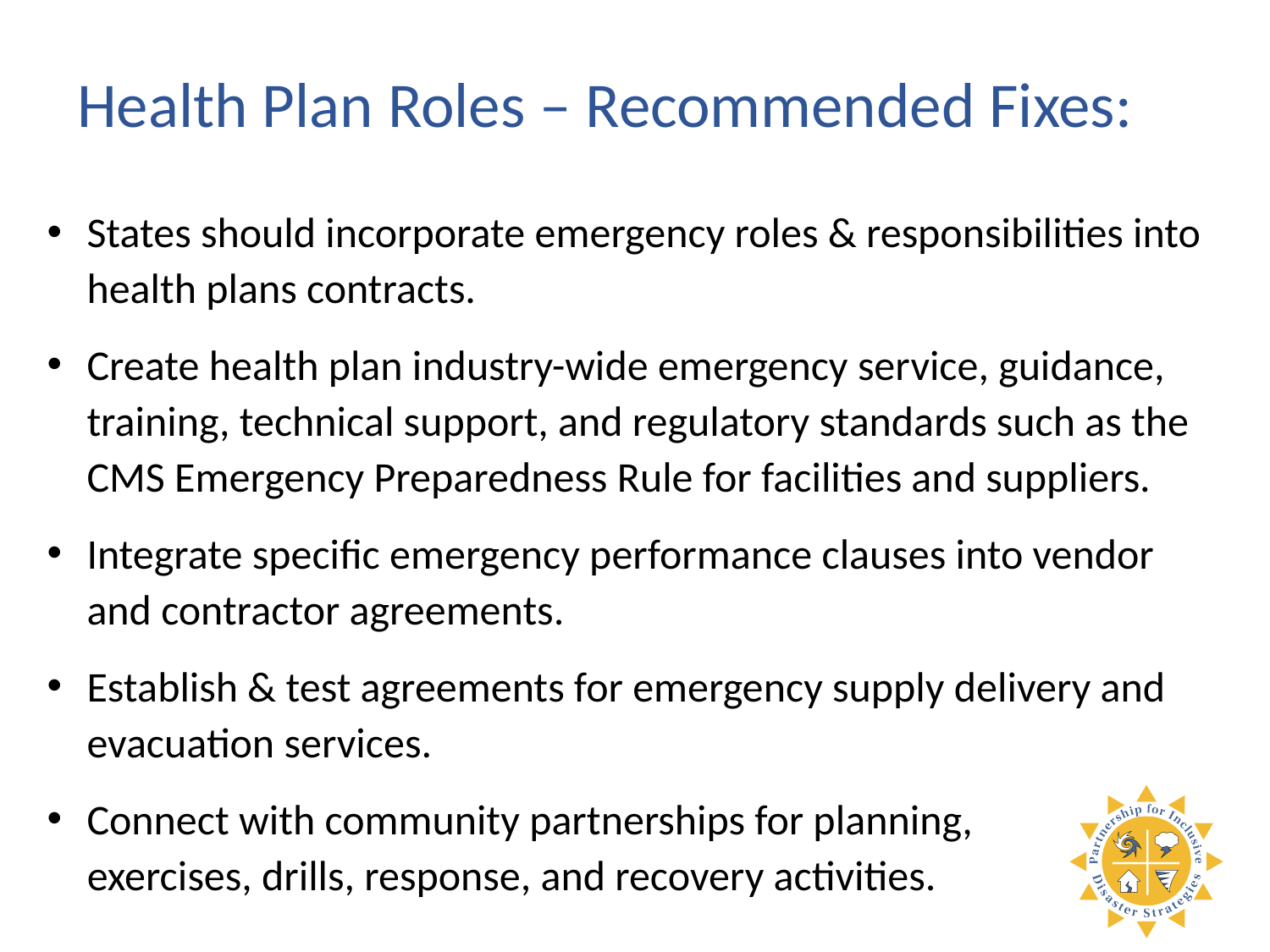

# Health Plan Roles – Recommended Fixes:
States should incorporate emergency roles & responsibilities into health plans contracts.
Create health plan industry-wide emergency service, guidance, training, technical support, and regulatory standards such as the CMS Emergency Preparedness Rule for facilities and suppliers.
Integrate specific emergency performance clauses into vendor and contractor agreements.
Establish & test agreements for emergency supply delivery and evacuation services.
Connect with community partnerships for planning,
exercises, drills, response, and recovery activities.